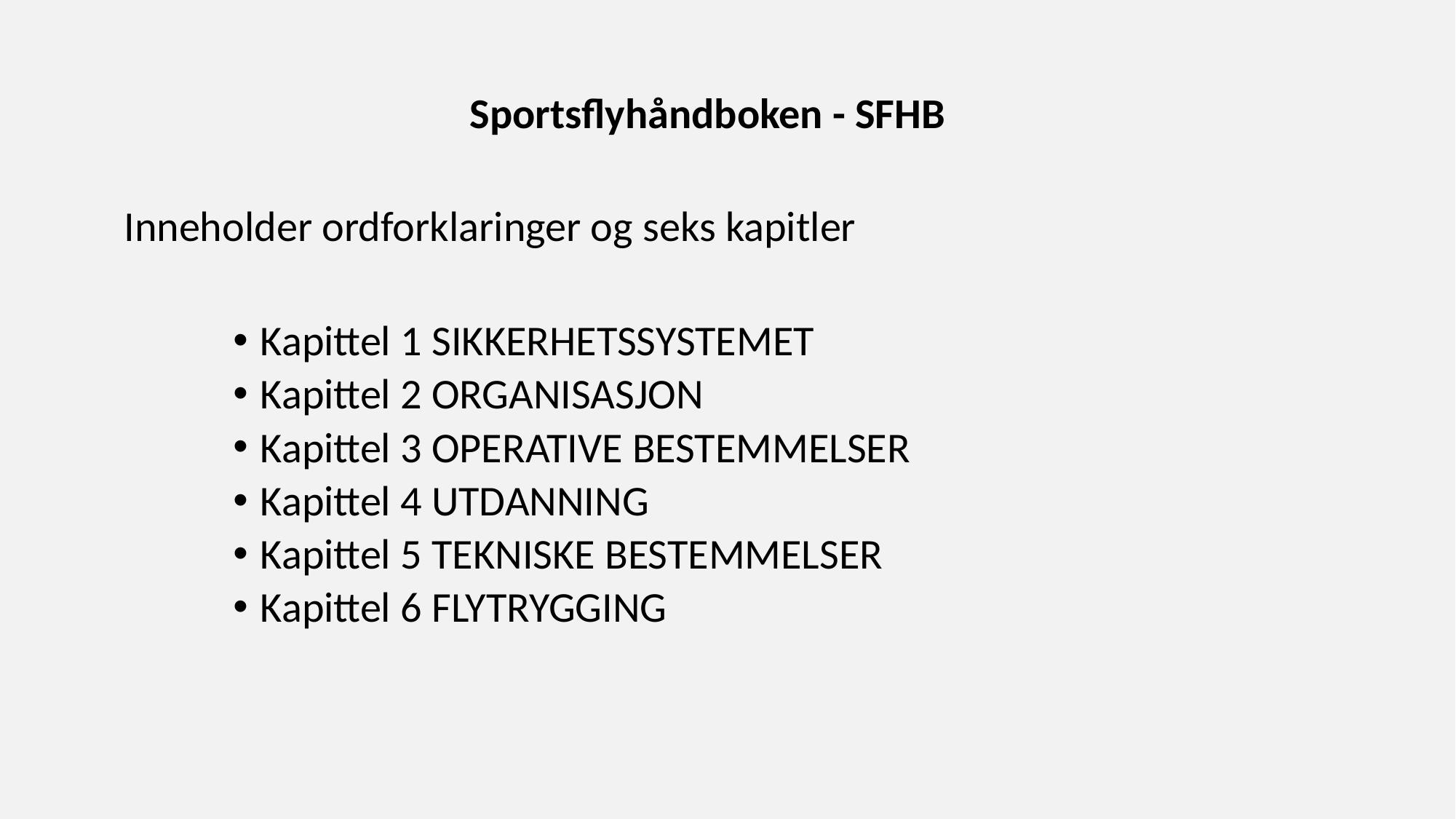

Sportsflyhåndboken - SFHB
Inneholder ordforklaringer og seks kapitler

Kapittel 1 SIKKERHETSSYSTEMET
Kapittel 2 ORGANISASJON
Kapittel 3 OPERATIVE BESTEMMELSER
Kapittel 4 UTDANNING
Kapittel 5 TEKNISKE BESTEMMELSER
Kapittel 6 FLYTRYGGING